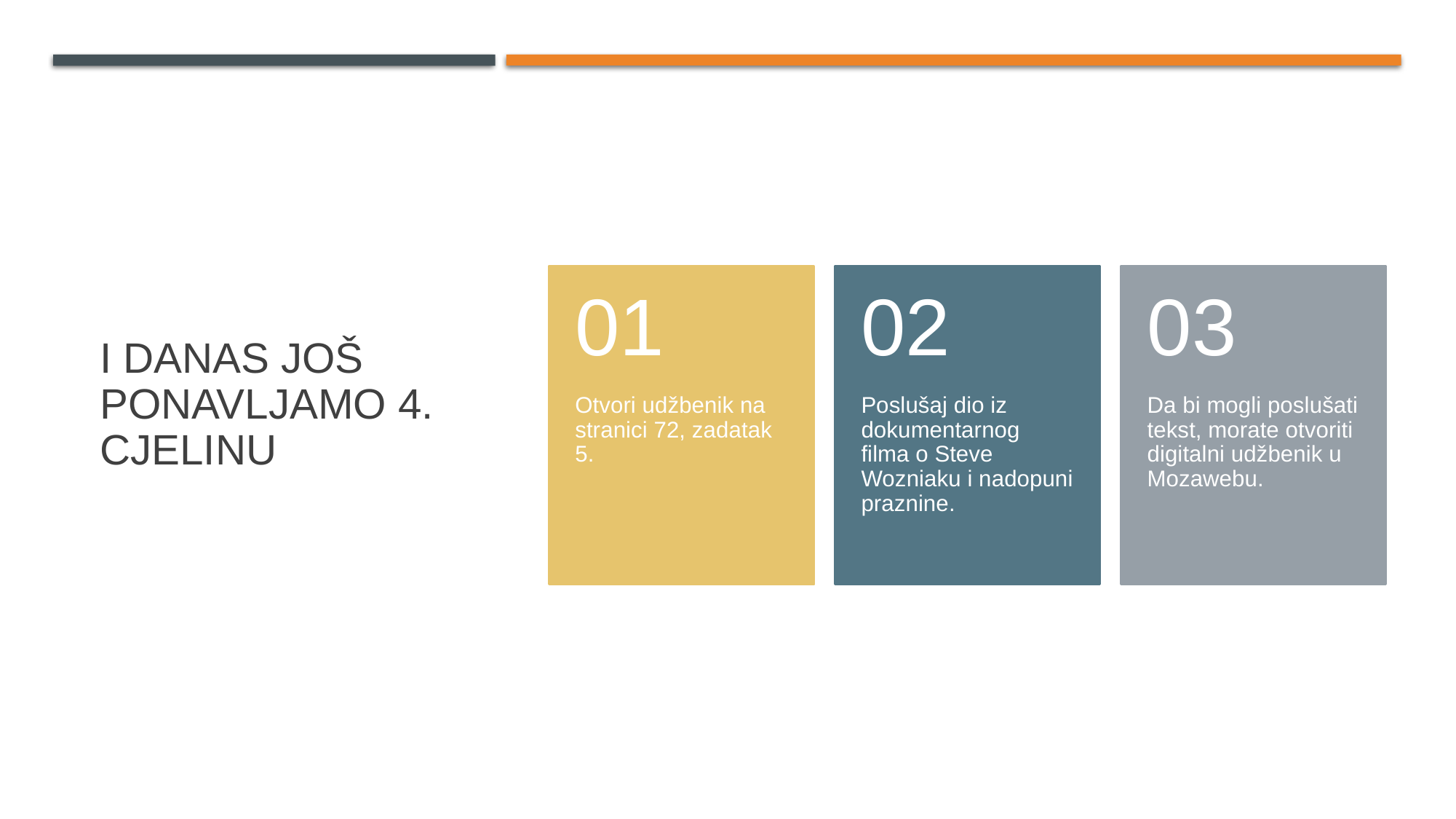

# I danas još ponavljamo 4. cjelinu
Otvori udžbenik na stranici 72, zadatak 5.
01
Poslušaj dio iz dokumentarnog filma o Steve Wozniaku i nadopuni praznine.
02
Da bi mogli poslušati tekst, morate otvoriti digitalni udžbenik u Mozawebu.
03